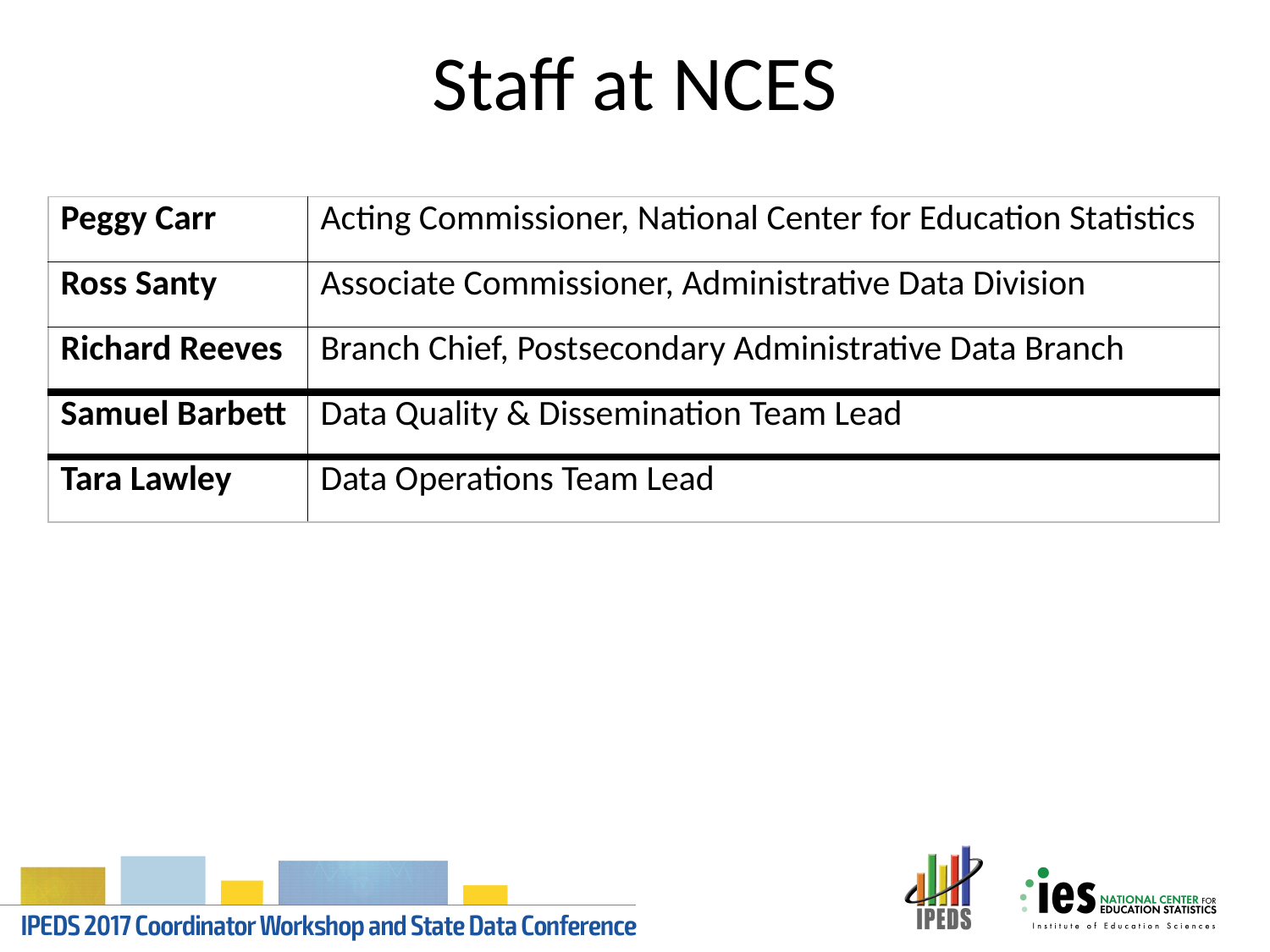

# Staff at NCES
| Peggy Carr | Acting Commissioner, National Center for Education Statistics |
| --- | --- |
| Ross Santy | Associate Commissioner, Administrative Data Division |
| Richard Reeves | Branch Chief, Postsecondary Administrative Data Branch |
| Samuel Barbett | Data Quality & Dissemination Team Lead |
| Tara Lawley | Data Operations Team Lead |